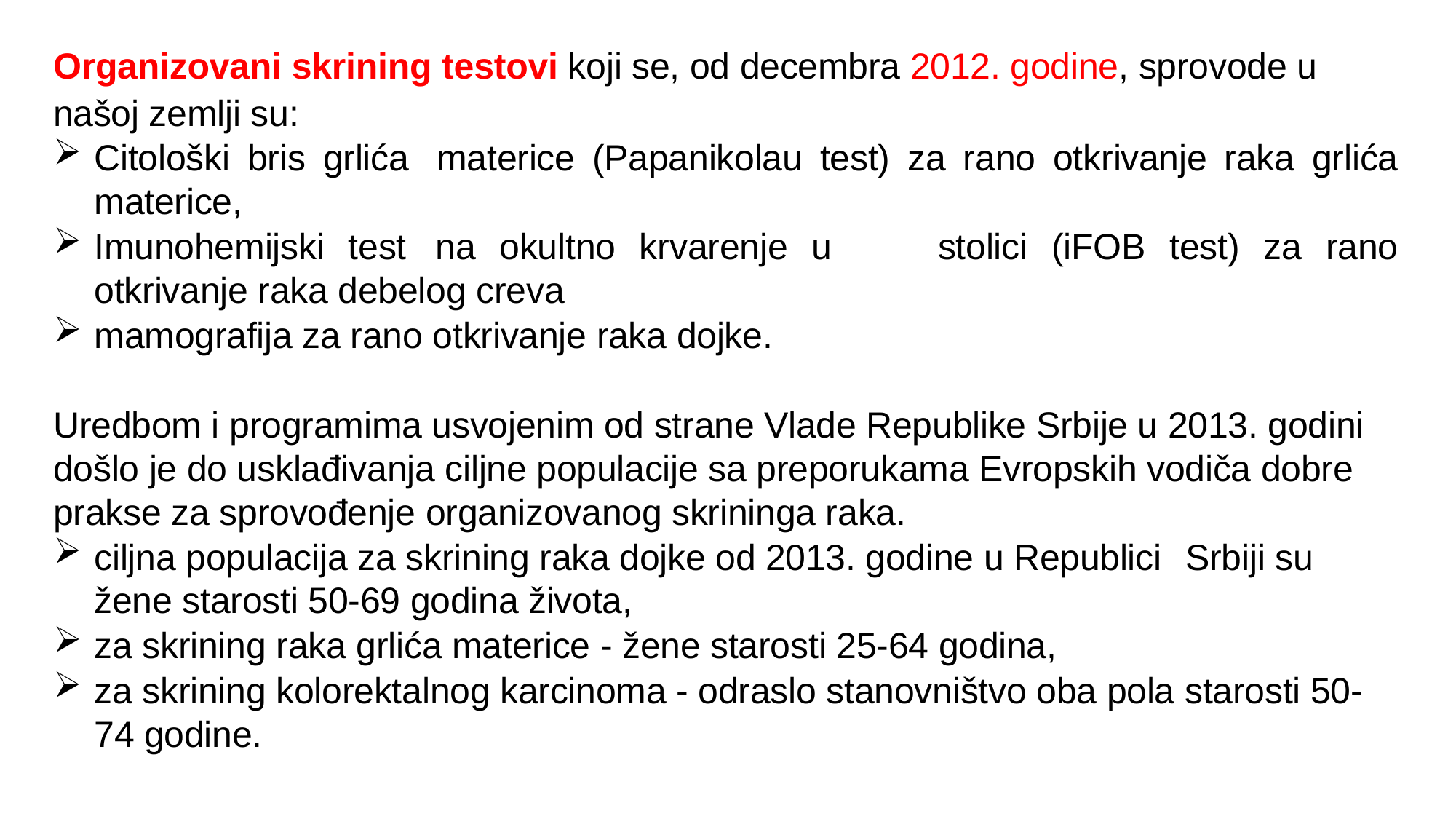

Organizovani skrining testovi koji se, od decembra 2012. godine, sprovode u našoj zemlji su:
Citološki bris grlića	materice (Papanikolau test) za rano otkrivanje raka grlića materice,
Imunohemijski test	na okultno krvarenje u	 stolici (iFOB test) za rano otkrivanje raka debelog creva
mamografija za rano otkrivanje raka dojke.

Uredbom i programima usvojenim od strane Vlade Republike Srbije u 2013. godini došlo je do usklađivanja ciljne populacije sa preporukama Evropskih vodiča dobre prakse za sprovođenje organizovanog skrininga raka.
ciljna populacija za skrining raka dojke od 2013. godine u Republici 	Srbiji su žene starosti 50-69 godina života,
za skrining raka grlića materice - žene starosti 25-64 godina,
za skrining kolorektalnog karcinoma - odraslo stanovništvo oba pola starosti 50-74 godine.